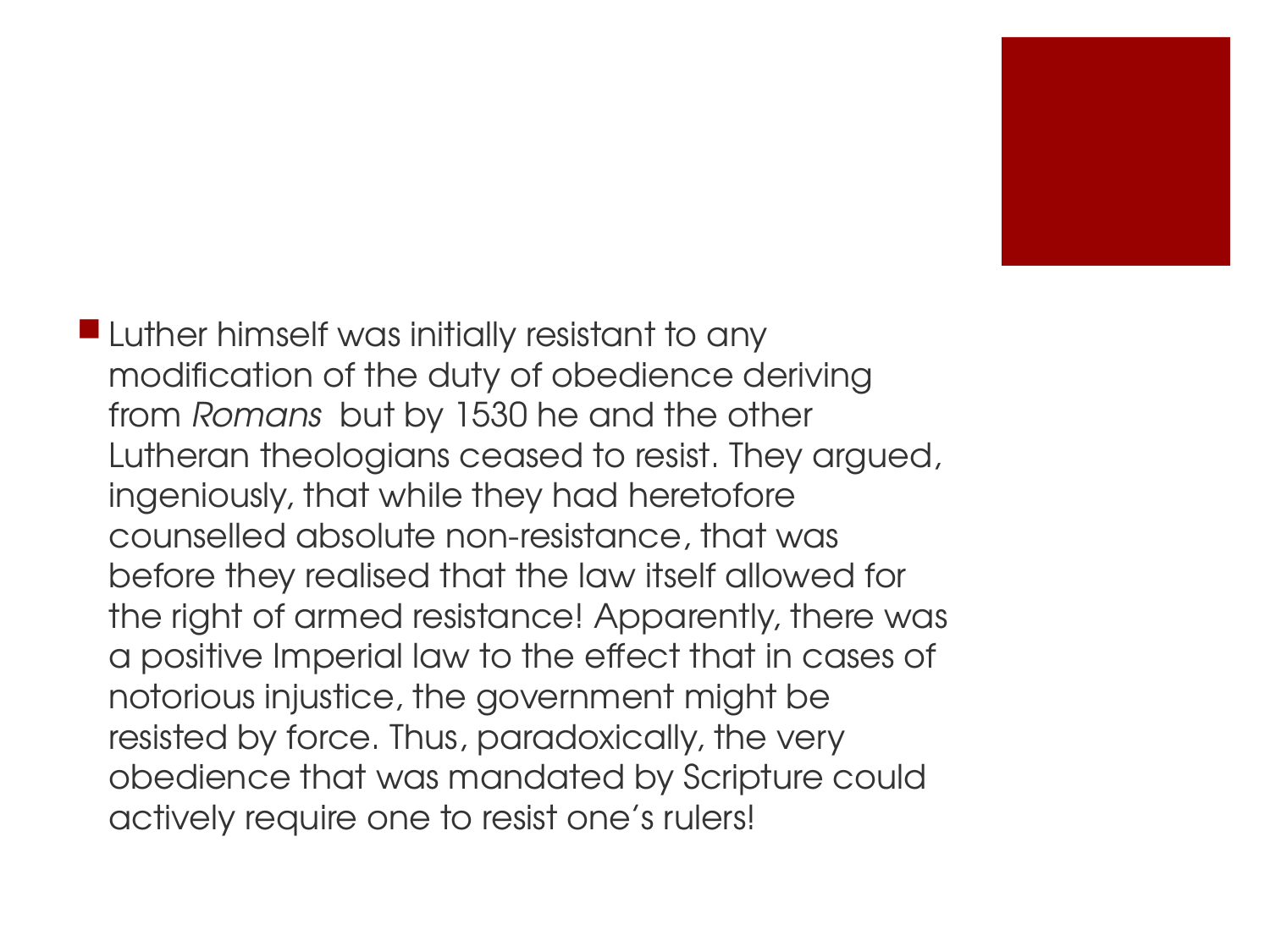

#
Luther himself was initially resistant to any modification of the duty of obedience deriving from Romans  but by 1530 he and the other Lutheran theologians ceased to resist. They argued, ingeniously, that while they had heretofore counselled absolute non-resistance, that was before they realised that the law itself allowed for the right of armed resistance! Apparently, there was a positive Imperial law to the effect that in cases of notorious injustice, the government might be resisted by force. Thus, paradoxically, the very obedience that was mandated by Scripture could actively require one to resist one’s rulers!